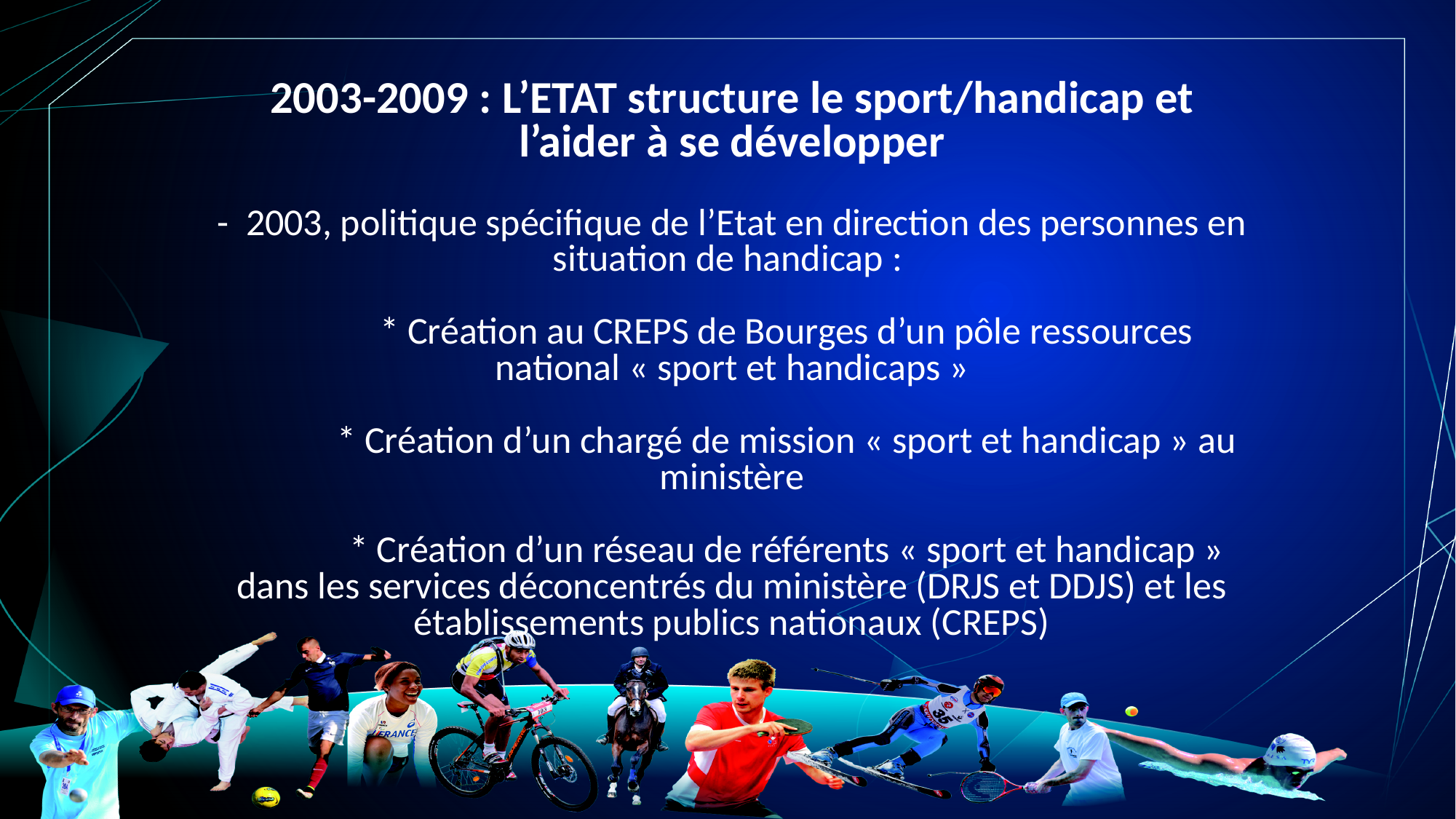

# 2003-2009 : L’ETAT structure le sport/handicap et l’aider à se développer -  2003, politique spécifique de l’Etat en direction des personnes en situation de handicap : * Création au CREPS de Bourges d’un pôle ressources national « sport et handicaps » * Création d’un chargé de mission « sport et handicap » au ministère * Création d’un réseau de référents « sport et handicap » dans les services déconcentrés du ministère (DRJS et DDJS) et les établissements publics nationaux (CREPS)